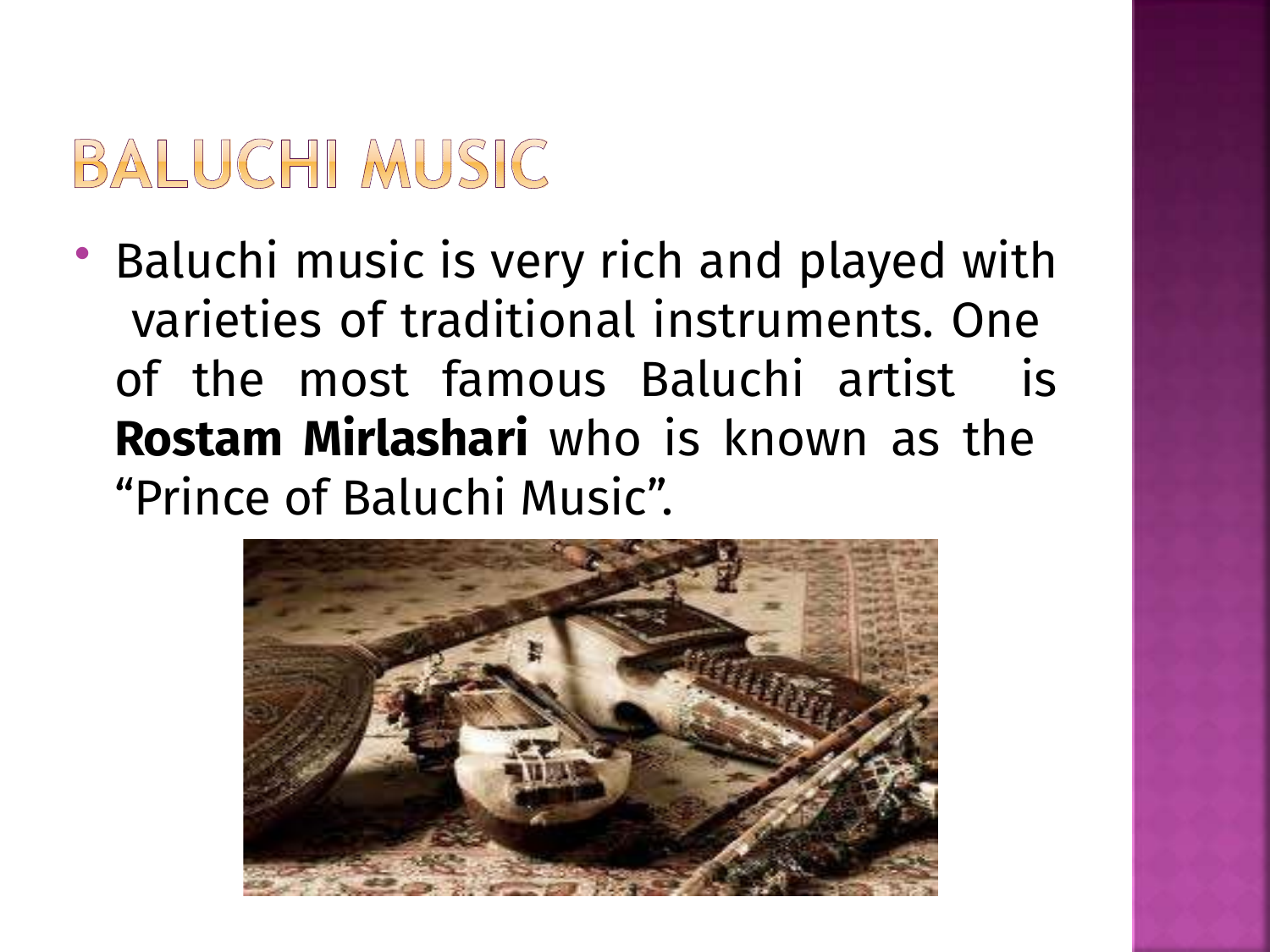

Baluchi music is very rich and played with  varieties of traditional instruments. One  of the most famous Baluchi artist  is Rostam Mirlashari who is known as the  “Prince of Baluchi Music”.